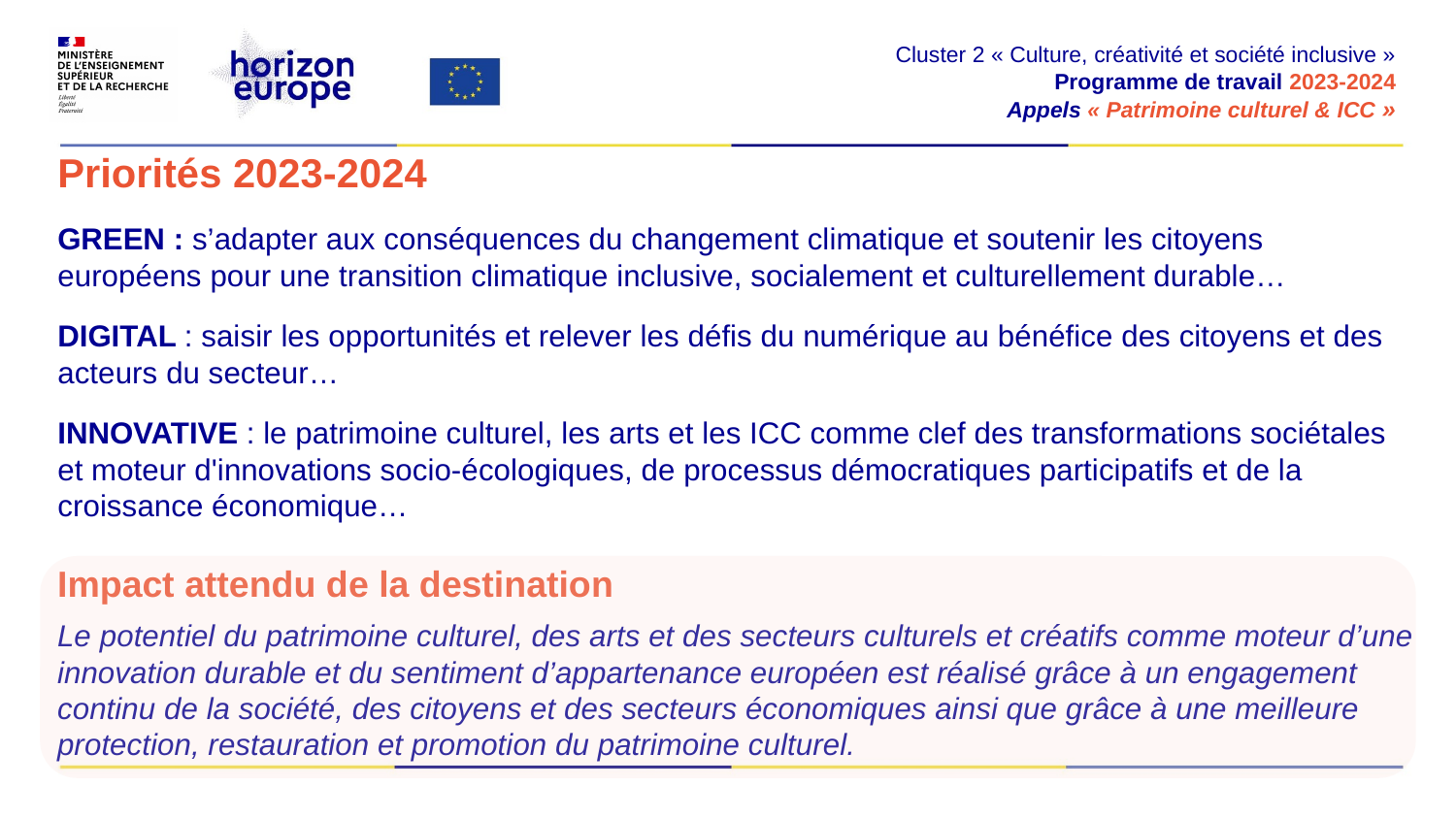

Cluster 2 « Culture, créativité et société inclusive »
Programme de travail 2023-2024
Appels « Patrimoine culturel & ICC »
Priorités 2023-2024
GREEN : s’adapter aux conséquences du changement climatique et soutenir les citoyens européens pour une transition climatique inclusive, socialement et culturellement durable…
DIGITAL : saisir les opportunités et relever les défis du numérique au bénéfice des citoyens et des acteurs du secteur…
INNOVATIVE : le patrimoine culturel, les arts et les ICC comme clef des transformations sociétales et moteur d'innovations socio-écologiques, de processus démocratiques participatifs et de la croissance économique…

Impact attendu de la destination
Le potentiel du patrimoine culturel, des arts et des secteurs culturels et créatifs comme moteur d’une innovation durable et du sentiment d’appartenance européen est réalisé grâce à un engagement continu de la société, des citoyens et des secteurs économiques ainsi que grâce à une meilleure protection, restauration et promotion du patrimoine culturel.